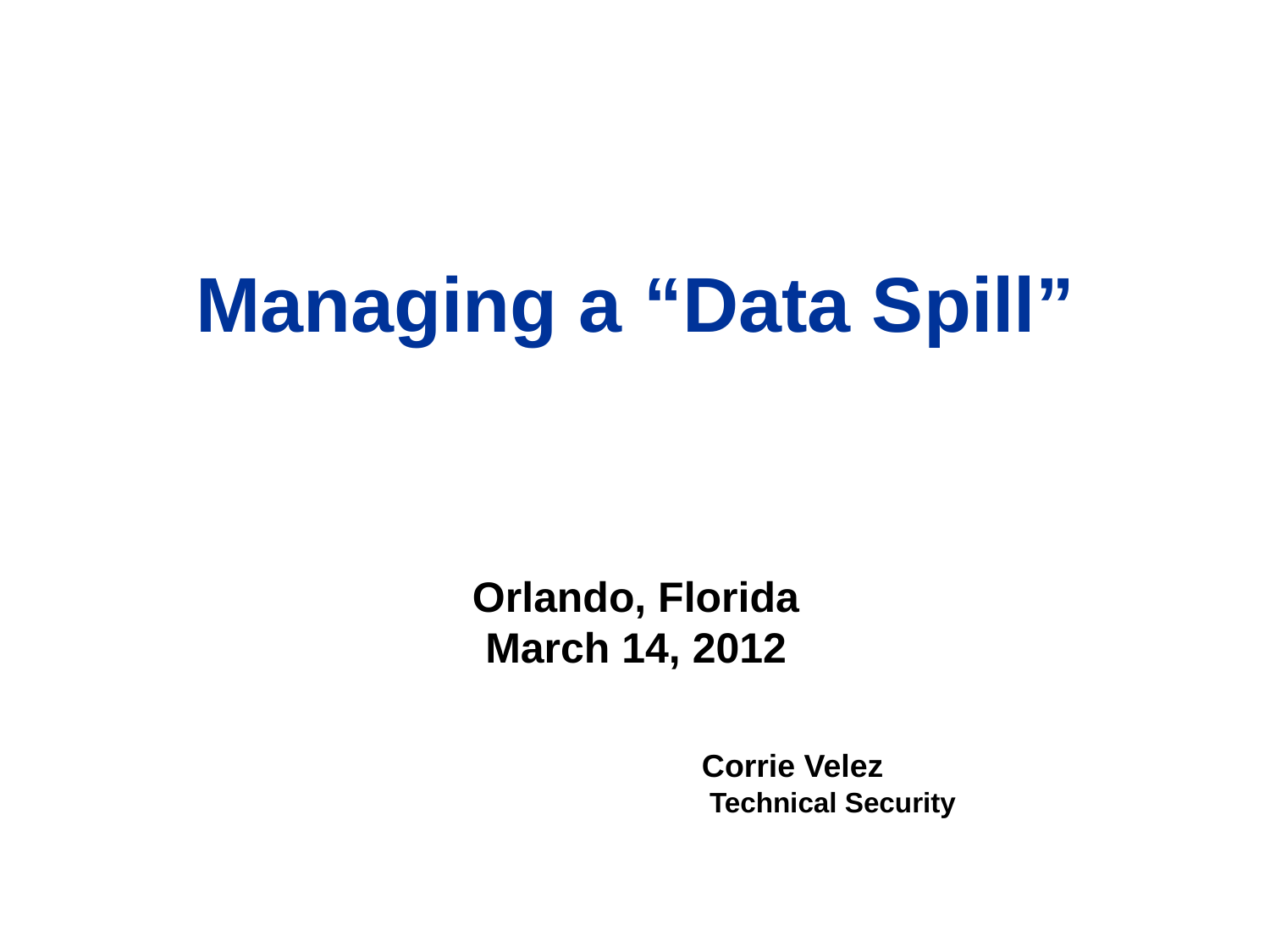

# Managing a “Data Spill”
Orlando, Florida
March 14, 2012
Corrie Velez
 Technical Security